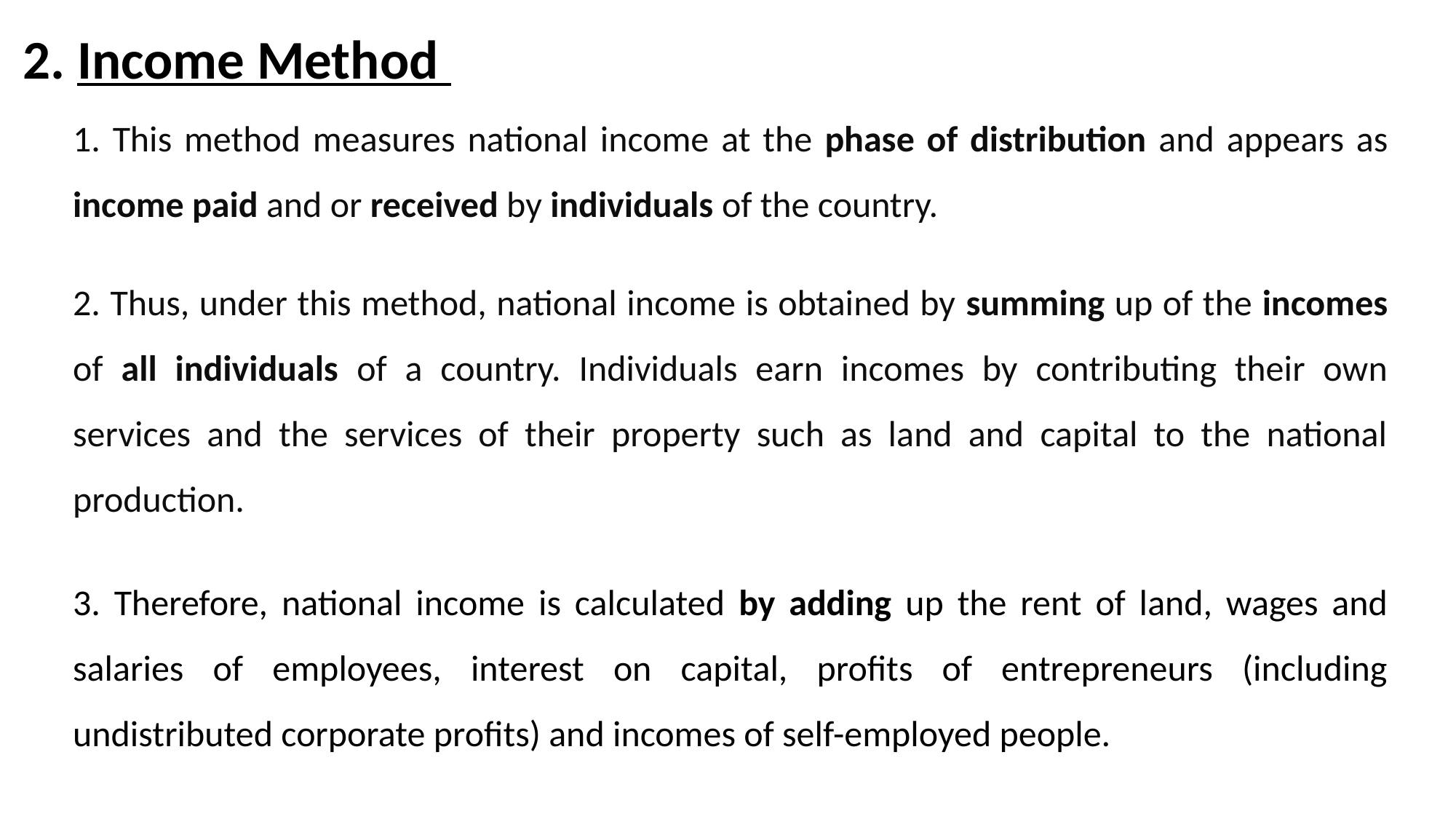

2. Income Method
1. This method measures national income at the phase of distribution and appears as income paid and or received by individuals of the country.

2. Thus, under this method, national income is obtained by summing up of the incomes of all individuals of a country. Individuals earn incomes by contributing their own services and the services of their property such as land and capital to the national production.

3. Therefore, national income is calculated by adding up the rent of land, wages and salaries of employees, interest on capital, profits of entrepreneurs (including undistributed corporate profits) and incomes of self-employed people.